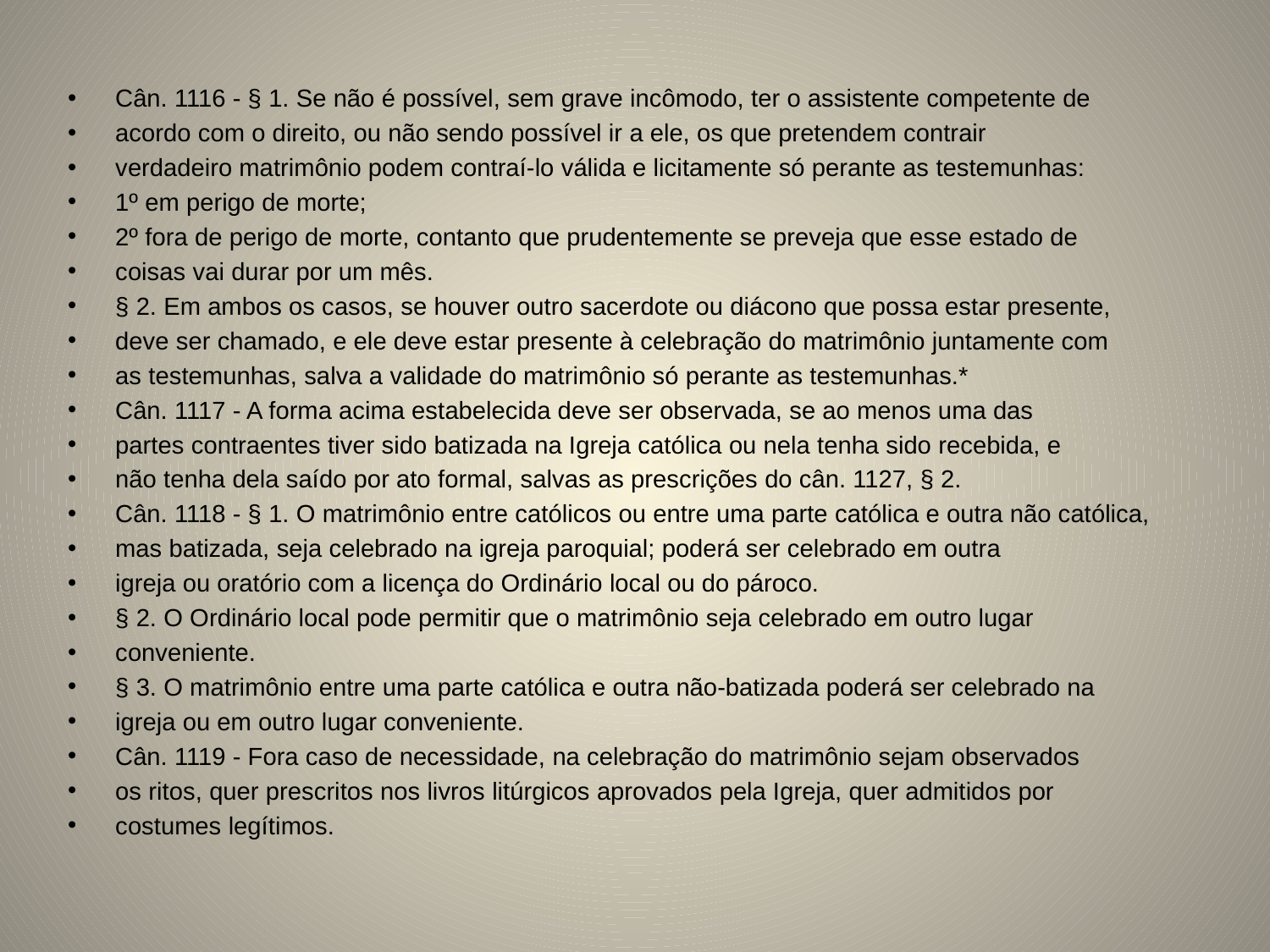

Cân. 1116 - § 1. Se não é possível, sem grave incômodo, ter o assistente competente de
acordo com o direito, ou não sendo possível ir a ele, os que pretendem contrair
verdadeiro matrimônio podem contraí-lo válida e licitamente só perante as testemunhas:
1º em perigo de morte;
2º fora de perigo de morte, contanto que prudentemente se preveja que esse estado de
coisas vai durar por um mês.
§ 2. Em ambos os casos, se houver outro sacerdote ou diácono que possa estar presente,
deve ser chamado, e ele deve estar presente à celebração do matrimônio juntamente com
as testemunhas, salva a validade do matrimônio só perante as testemunhas.*
Cân. 1117 - A forma acima estabelecida deve ser observada, se ao menos uma das
partes contraentes tiver sido batizada na Igreja católica ou nela tenha sido recebida, e
não tenha dela saído por ato formal, salvas as prescrições do cân. 1127, § 2.
Cân. 1118 - § 1. O matrimônio entre católicos ou entre uma parte católica e outra não católica,
mas batizada, seja celebrado na igreja paroquial; poderá ser celebrado em outra
igreja ou oratório com a licença do Ordinário local ou do pároco.
§ 2. O Ordinário local pode permitir que o matrimônio seja celebrado em outro lugar
conveniente.
§ 3. O matrimônio entre uma parte católica e outra não-batizada poderá ser celebrado na
igreja ou em outro lugar conveniente.
Cân. 1119 - Fora caso de necessidade, na celebração do matrimônio sejam observados
os ritos, quer prescritos nos livros litúrgicos aprovados pela Igreja, quer admitidos por
costumes legítimos.